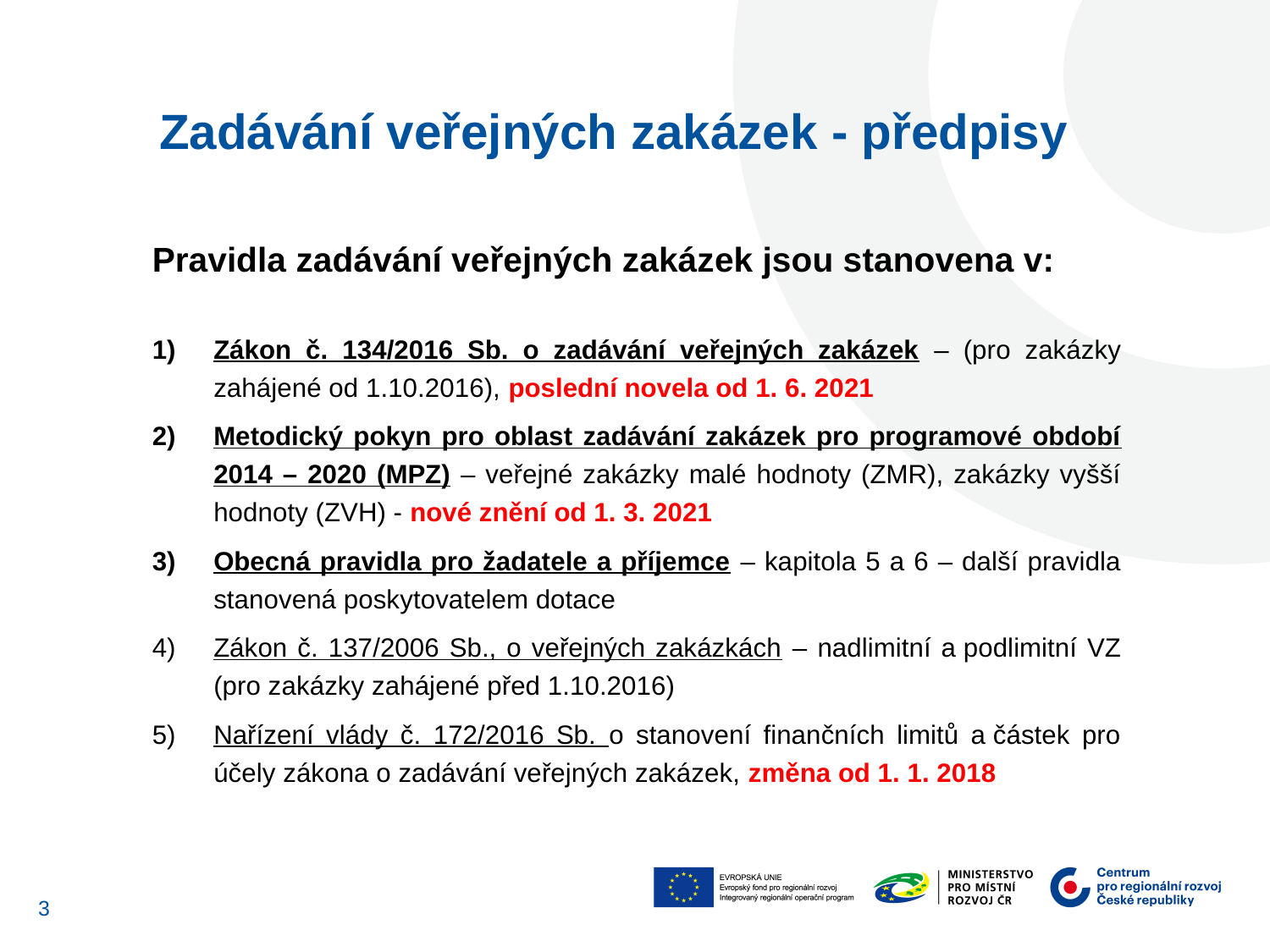

Zadávání veřejných zakázek - předpisy
Pravidla zadávání veřejných zakázek jsou stanovena v:

Zákon č. 134/2016 Sb. o zadávání veřejných zakázek – (pro zakázky zahájené od 1.10.2016), poslední novela od 1. 6. 2021
Metodický pokyn pro oblast zadávání zakázek pro programové období 2014 – 2020 (MPZ) – veřejné zakázky malé hodnoty (ZMR), zakázky vyšší hodnoty (ZVH) - nové znění od 1. 3. 2021
Obecná pravidla pro žadatele a příjemce – kapitola 5 a 6 – další pravidla stanovená poskytovatelem dotace
Zákon č. 137/2006 Sb., o veřejných zakázkách – nadlimitní a podlimitní VZ (pro zakázky zahájené před 1.10.2016)
Nařízení vlády č. 172/2016 Sb. o stanovení finančních limitů a částek pro účely zákona o zadávání veřejných zakázek, změna od 1. 1. 2018

3